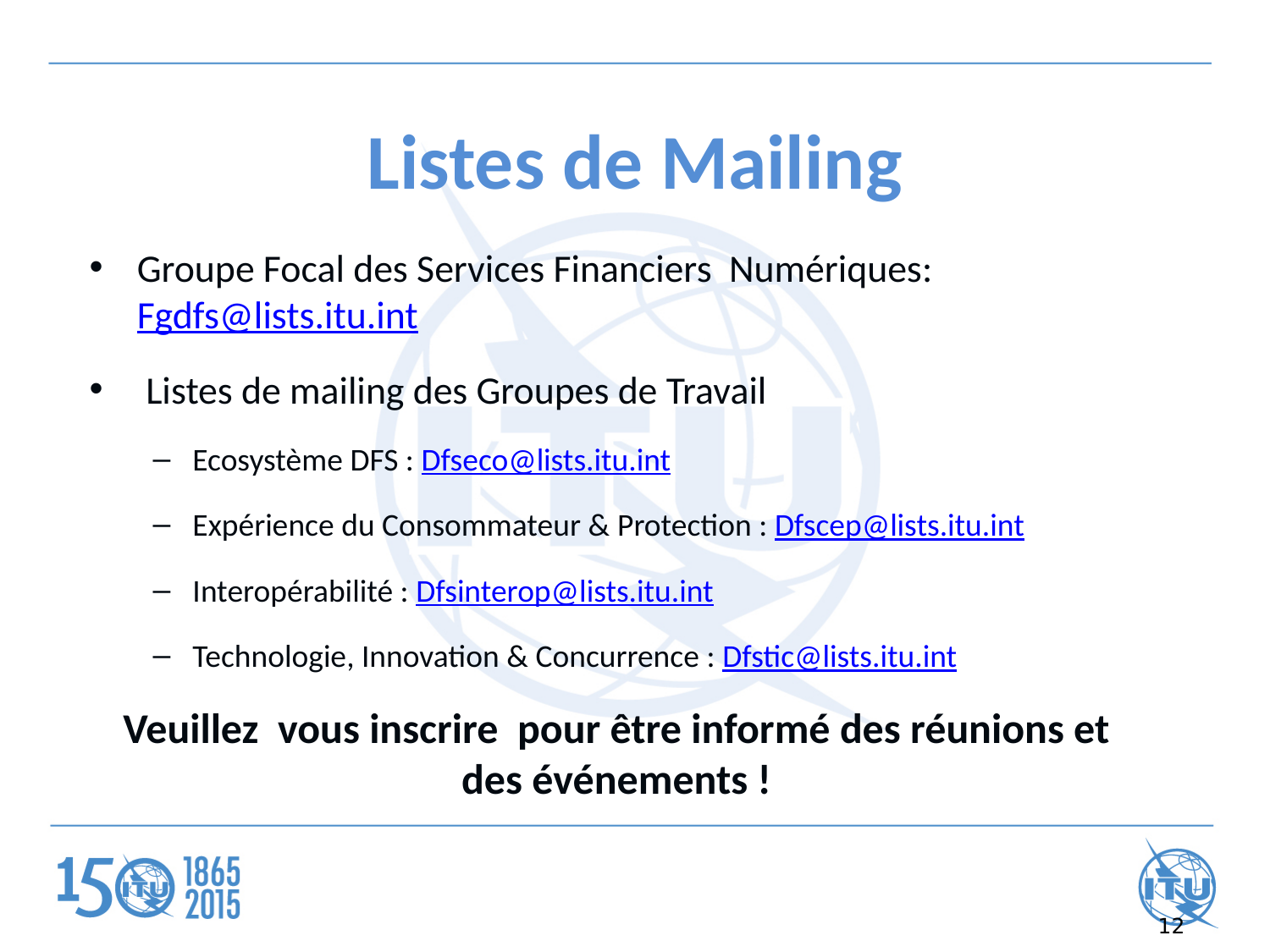

# Listes de Mailing
Groupe Focal des Services Financiers  Numériques: Fgdfs@lists.itu.int
 Listes de mailing des Groupes de Travail
Ecosystème DFS : Dfseco@lists.itu.int
Expérience du Consommateur & Protection : Dfscep@lists.itu.int
Interopérabilité : Dfsinterop@lists.itu.int
Technologie, Innovation & Concurrence : Dfstic@lists.itu.int

Veuillez  vous inscrire  pour être informé des réunions et des événements !
12